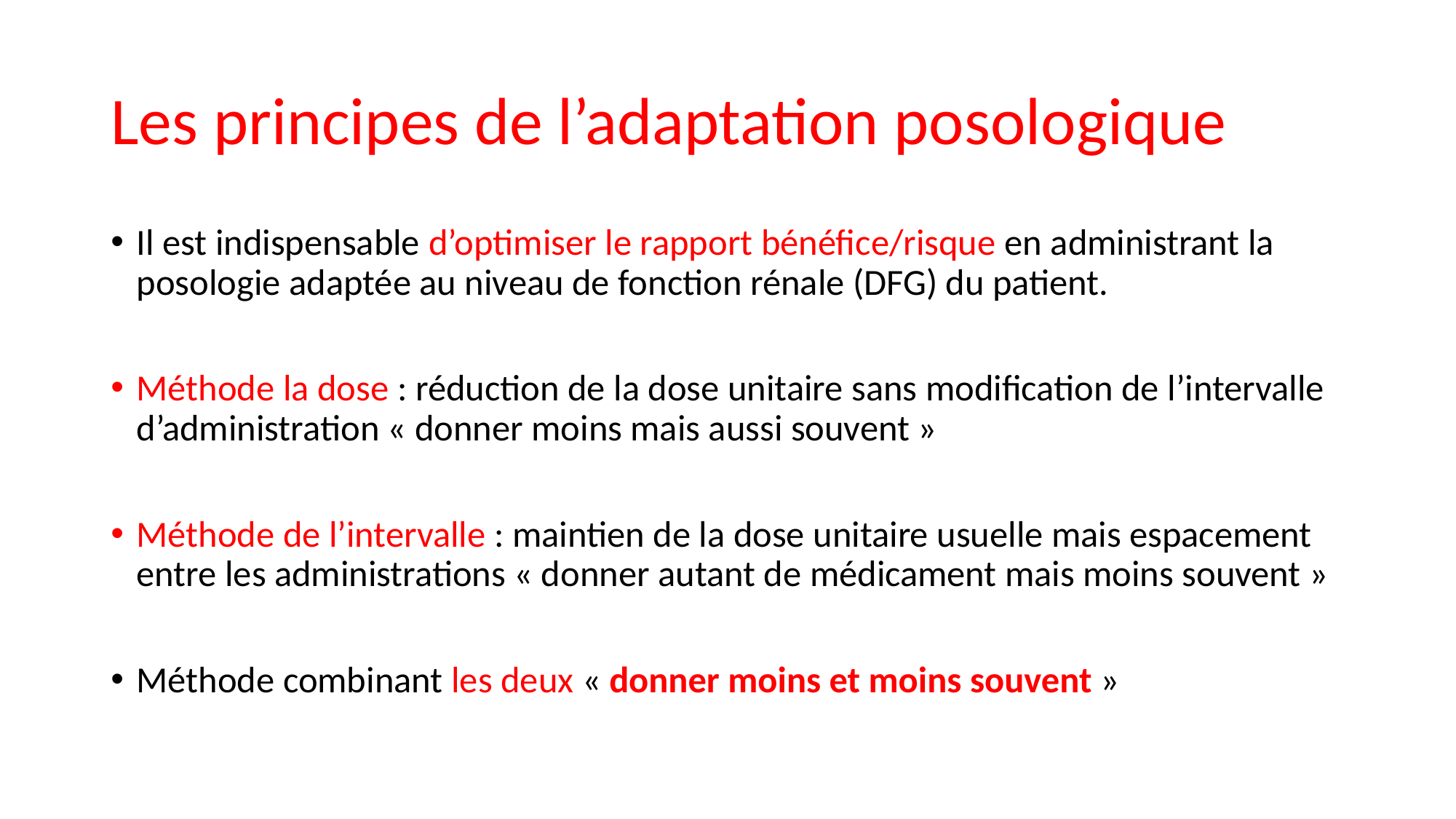

# Les principes de l’adaptation posologique
Il est indispensable d’optimiser le rapport bénéfice/risque en administrant la posologie adaptée au niveau de fonction rénale (DFG) du patient.

Méthode la dose : réduction de la dose unitaire sans modification de l’intervalle d’administration « donner moins mais aussi souvent »

Méthode de l’intervalle : maintien de la dose unitaire usuelle mais espacement entre les administrations « donner autant de médicament mais moins souvent »

Méthode combinant les deux « donner moins et moins souvent »